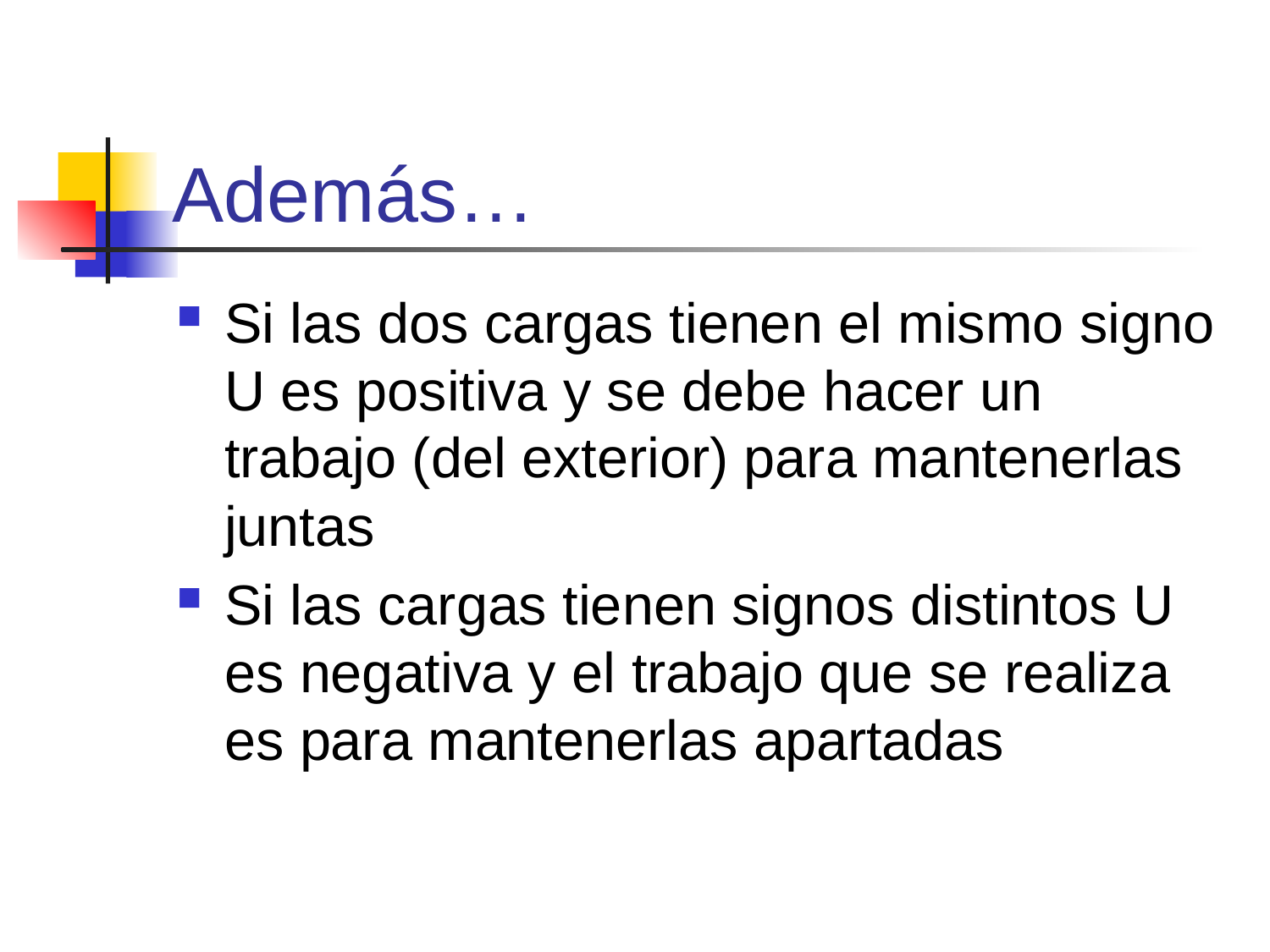

# Además…
Si las dos cargas tienen el mismo signo U es positiva y se debe hacer un trabajo (del exterior) para mantenerlas juntas
Si las cargas tienen signos distintos U es negativa y el trabajo que se realiza es para mantenerlas apartadas